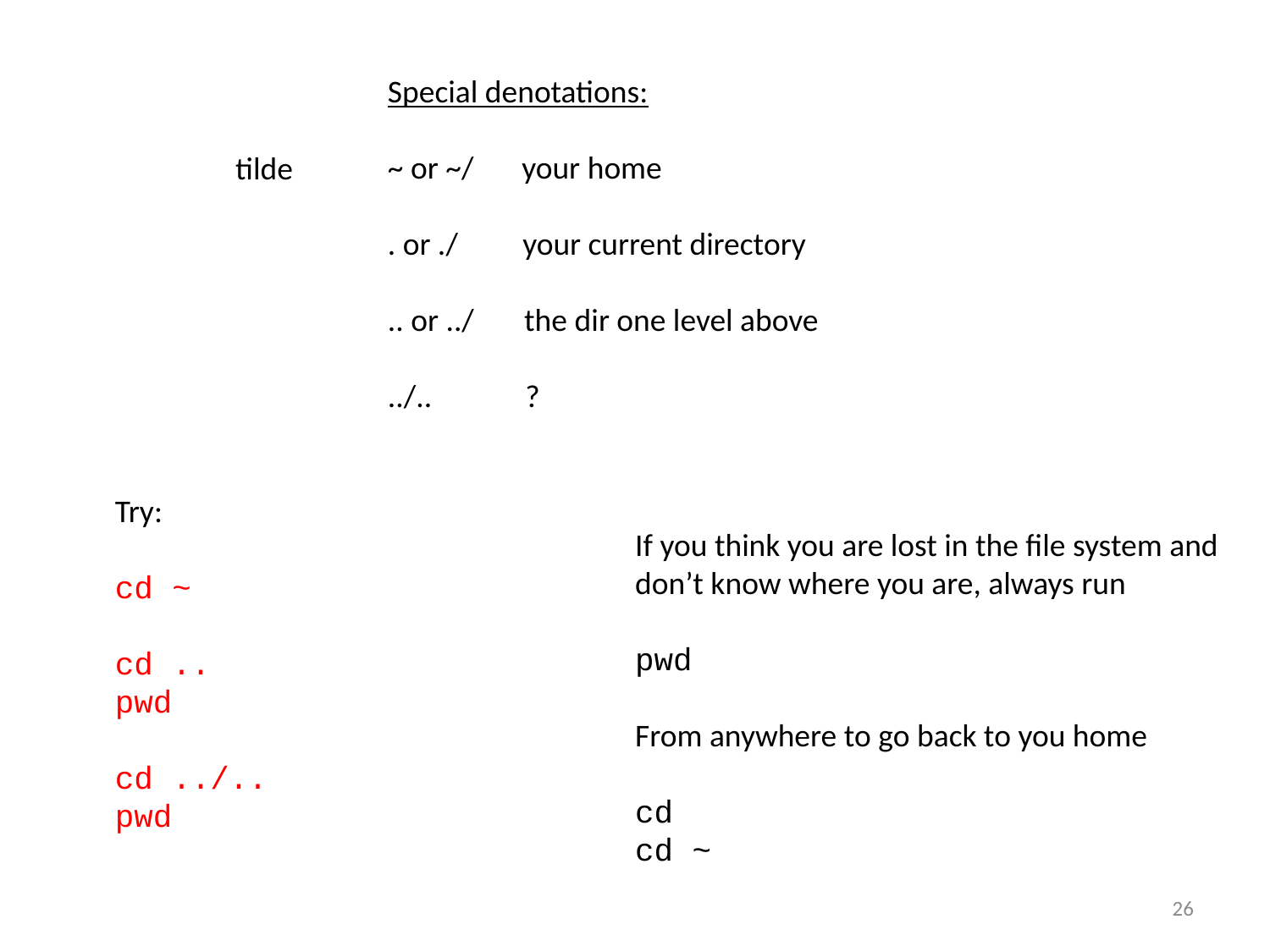

Special denotations:

~ or ~/	 your home

. or ./         your current directory

.. or ../       the dir one level above

../..             ?
tilde
Try:

cd ~

cd ..
pwd

cd ../..
pwd

If you think you are lost in the file system and don’t know where you are, always run

pwd

From anywhere to go back to you home

cd
cd ~
26